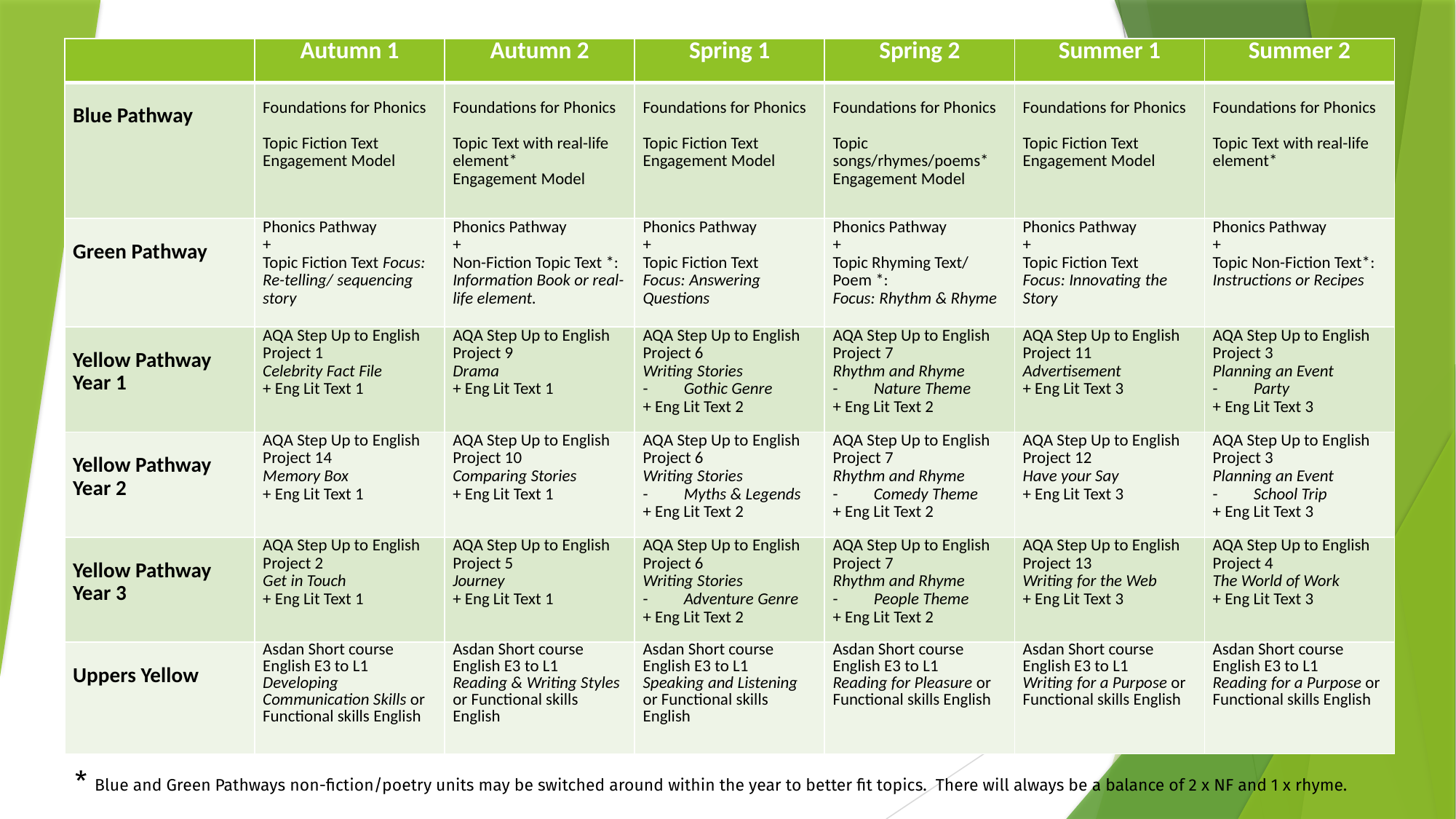

|  | Autumn 1 | Autumn 2 | Spring 1 | Spring 2 | Summer 1 | Summer 2 |
| --- | --- | --- | --- | --- | --- | --- |
| Blue Pathway | Foundations for Phonics   Topic Fiction Text Engagement Model | Foundations for Phonics   Topic Text with real-life element\* Engagement Model | Foundations for Phonics   Topic Fiction Text Engagement Model | Foundations for Phonics   Topic songs/rhymes/poems\* Engagement Model | Foundations for Phonics   Topic Fiction Text Engagement Model | Foundations for Phonics   Topic Text with real-life element\* |
| Green Pathway | Phonics Pathway + Topic Fiction Text Focus: Re-telling/ sequencing story | Phonics Pathway + Non-Fiction Topic Text \*: Information Book or real-life element. | Phonics Pathway + Topic Fiction Text Focus: Answering Questions | Phonics Pathway + Topic Rhyming Text/ Poem \*: Focus: Rhythm & Rhyme | Phonics Pathway + Topic Fiction Text Focus: Innovating the Story | Phonics Pathway + Topic Non-Fiction Text\*: Instructions or Recipes |
| Yellow Pathway Year 1 | AQA Step Up to English Project 1 Celebrity Fact File + Eng Lit Text 1 | AQA Step Up to English Project 9 Drama + Eng Lit Text 1 | AQA Step Up to English Project 6 Writing Stories Gothic Genre + Eng Lit Text 2 | AQA Step Up to English Project 7 Rhythm and Rhyme Nature Theme + Eng Lit Text 2 | AQA Step Up to English Project 11 Advertisement + Eng Lit Text 3 | AQA Step Up to English Project 3 Planning an Event Party + Eng Lit Text 3 |
| Yellow Pathway Year 2 | AQA Step Up to English Project 14 Memory Box + Eng Lit Text 1 | AQA Step Up to English Project 10 Comparing Stories + Eng Lit Text 1 | AQA Step Up to English Project 6 Writing Stories Myths & Legends + Eng Lit Text 2 | AQA Step Up to English Project 7 Rhythm and Rhyme Comedy Theme + Eng Lit Text 2 | AQA Step Up to English Project 12 Have your Say + Eng Lit Text 3 | AQA Step Up to English Project 3 Planning an Event School Trip + Eng Lit Text 3 |
| Yellow Pathway Year 3 | AQA Step Up to English Project 2 Get in Touch + Eng Lit Text 1 | AQA Step Up to English Project 5 Journey + Eng Lit Text 1 | AQA Step Up to English Project 6 Writing Stories Adventure Genre + Eng Lit Text 2 | AQA Step Up to English Project 7 Rhythm and Rhyme People Theme + Eng Lit Text 2 | AQA Step Up to English Project 13 Writing for the Web + Eng Lit Text 3 | AQA Step Up to English Project 4 The World of Work + Eng Lit Text 3 |
| Uppers Yellow | Asdan Short course English E3 to L1 Developing Communication Skills or Functional skills English | Asdan Short course English E3 to L1 Reading & Writing Styles or Functional skills English | Asdan Short course English E3 to L1 Speaking and Listening or Functional skills English | Asdan Short course English E3 to L1 Reading for Pleasure or Functional skills English | Asdan Short course English E3 to L1 Writing for a Purpose or Functional skills English | Asdan Short course English E3 to L1 Reading for a Purpose or Functional skills English |
* Blue and Green Pathways non-fiction/poetry units may be switched around within the year to better fit topics.  There will always be a balance of 2 x NF and 1 x rhyme.